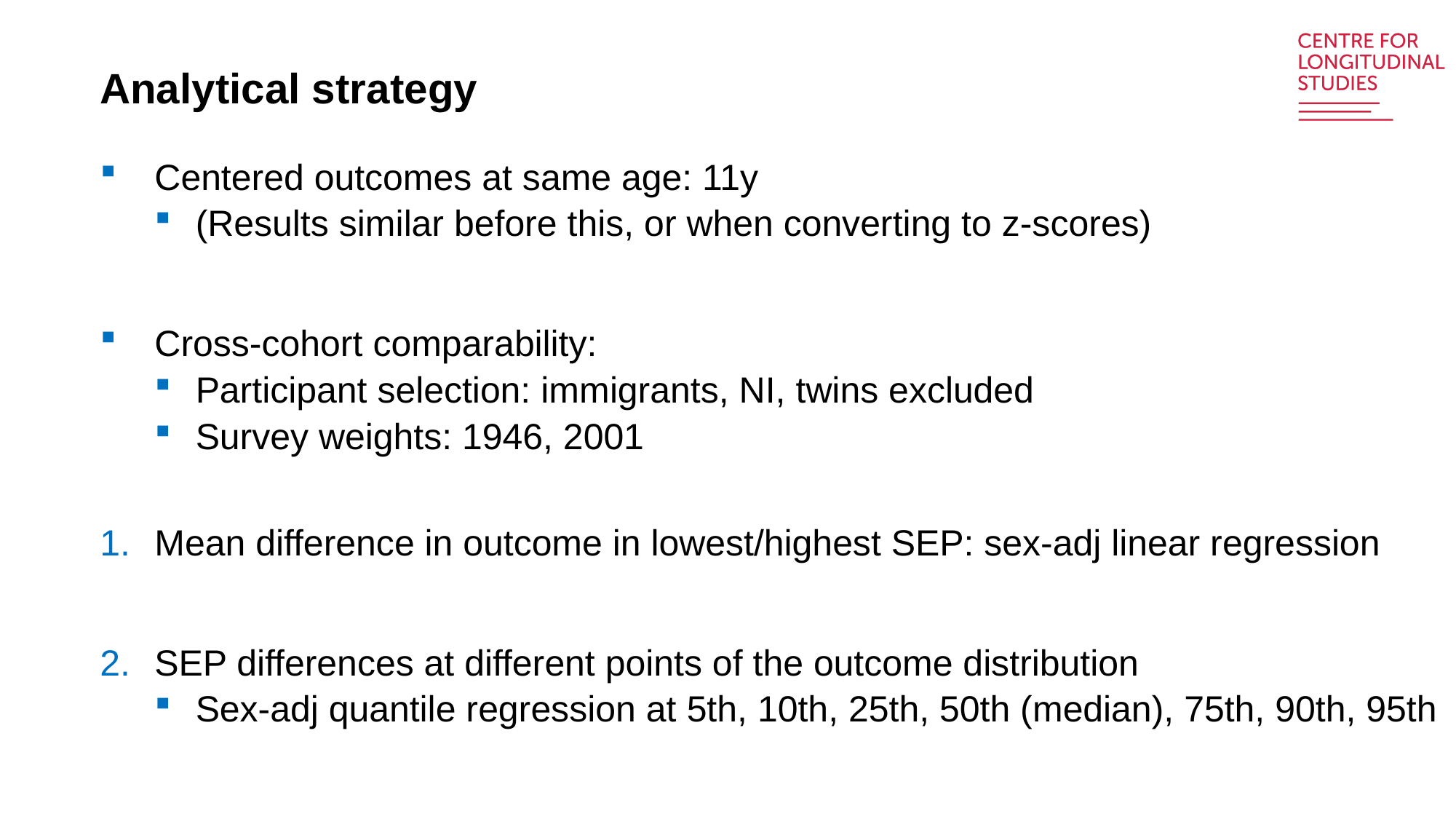

# Analytical strategy
Centered outcomes at same age: 11y
(Results similar before this, or when converting to z-scores)

Cross-cohort comparability:
Participant selection: immigrants, NI, twins excluded
Survey weights: 1946, 2001

Mean difference in outcome in lowest/highest SEP: sex-adj linear regression

SEP differences at different points of the outcome distribution
Sex-adj quantile regression at 5th, 10th, 25th, 50th (median), 75th, 90th, 95th